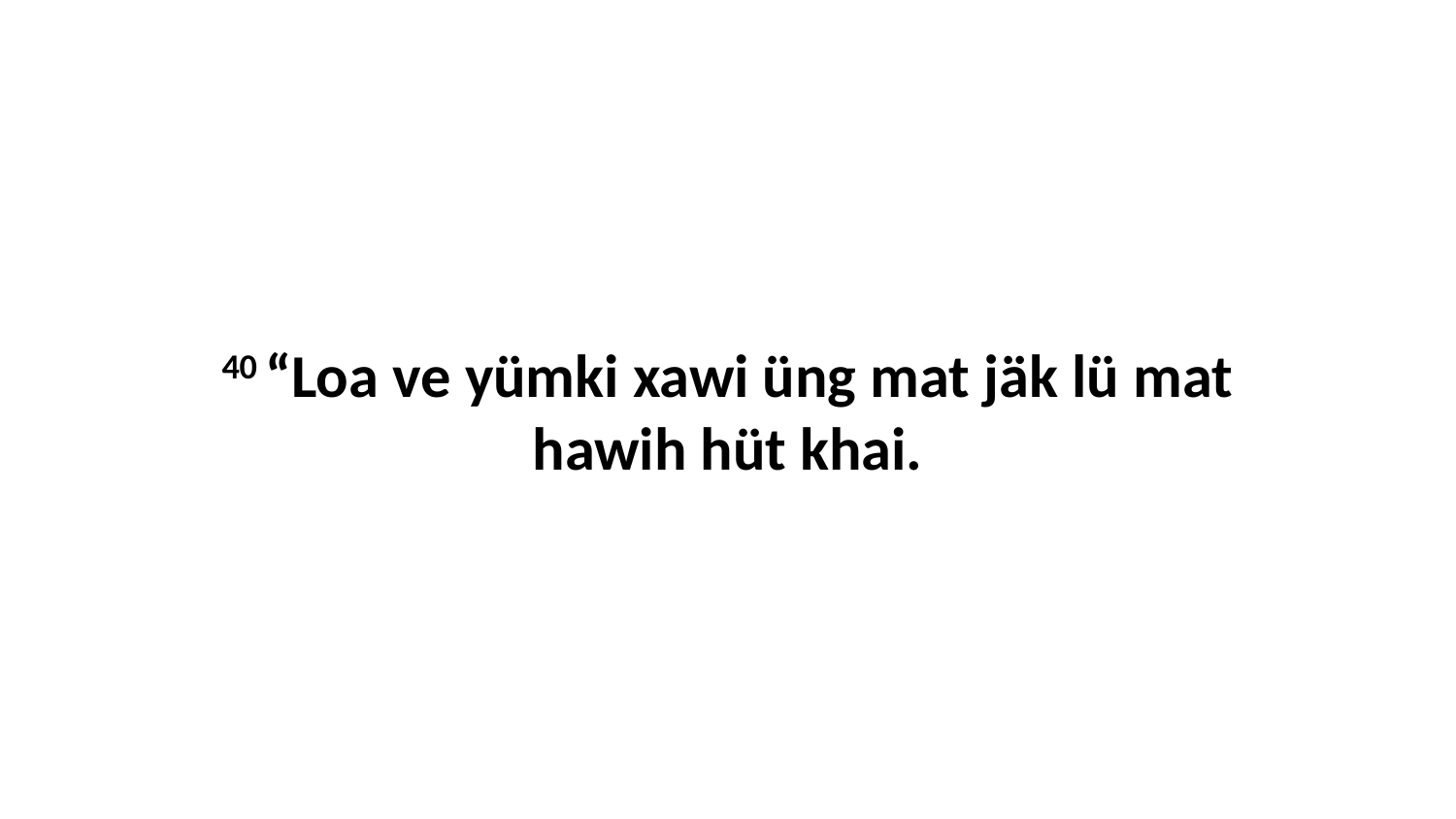

40 “Loa ve yümki xawi üng mat jäk lü mat hawih hüt khai.